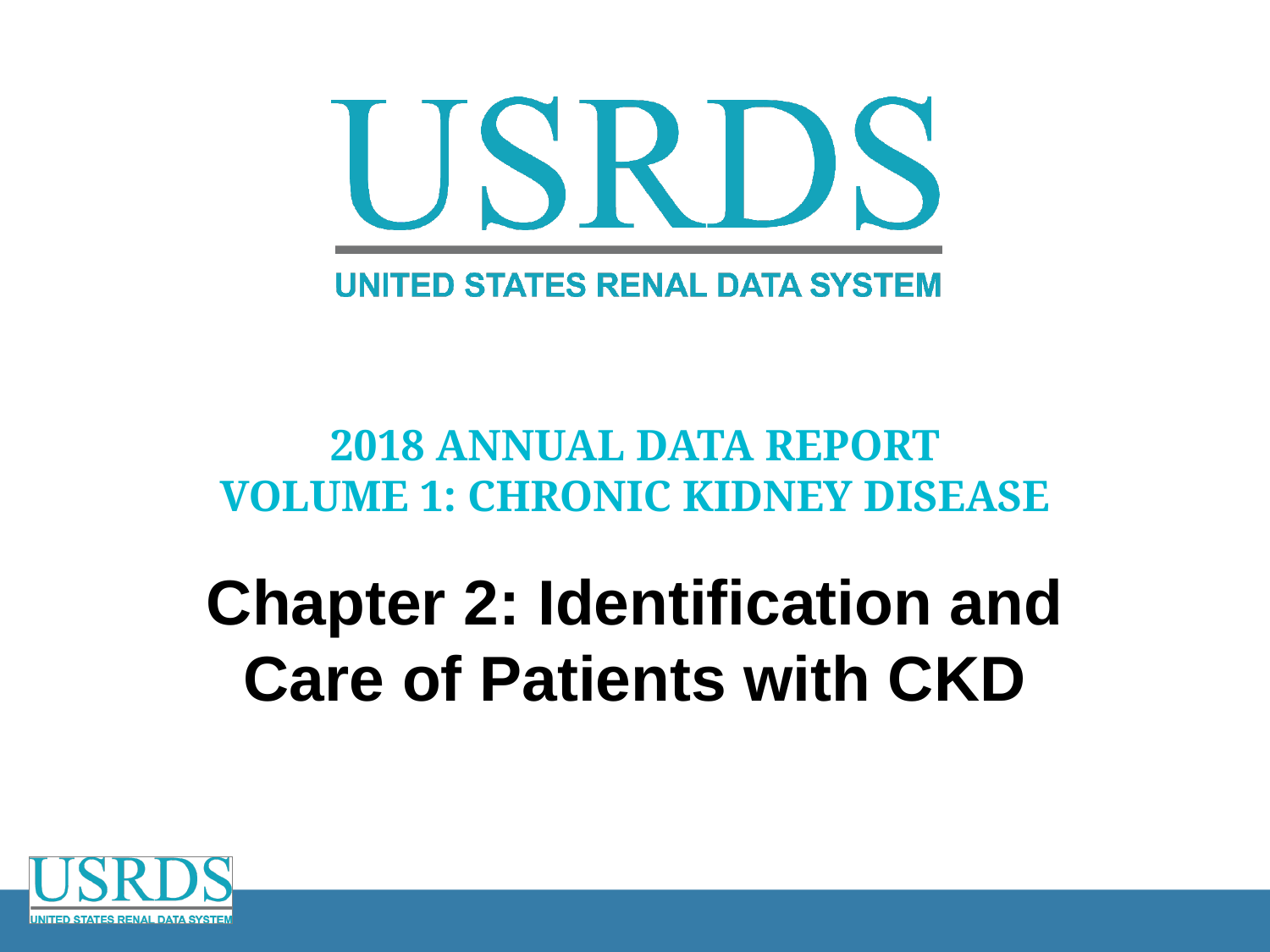

2018 Annual Data Report
Volume 1: Chronic Kidney Disease
Chapter 2: Identification and Care of Patients with CKD